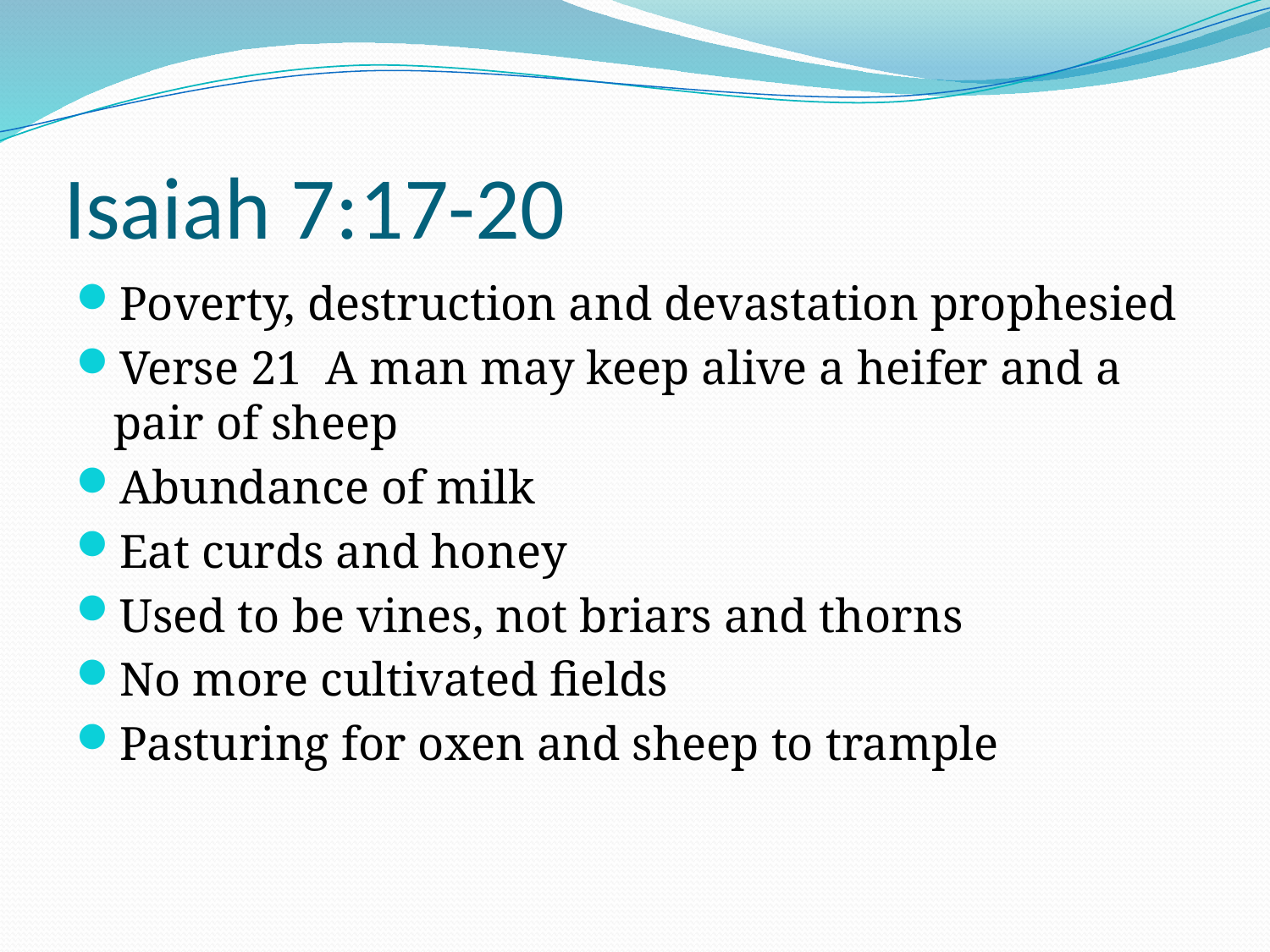

# Isaiah 7:17-20
Poverty, destruction and devastation prophesied
Verse 21  A man may keep alive a heifer and a pair of sheep
Abundance of milk
Eat curds and honey
Used to be vines, not briars and thorns
No more cultivated fields
Pasturing for oxen and sheep to trample